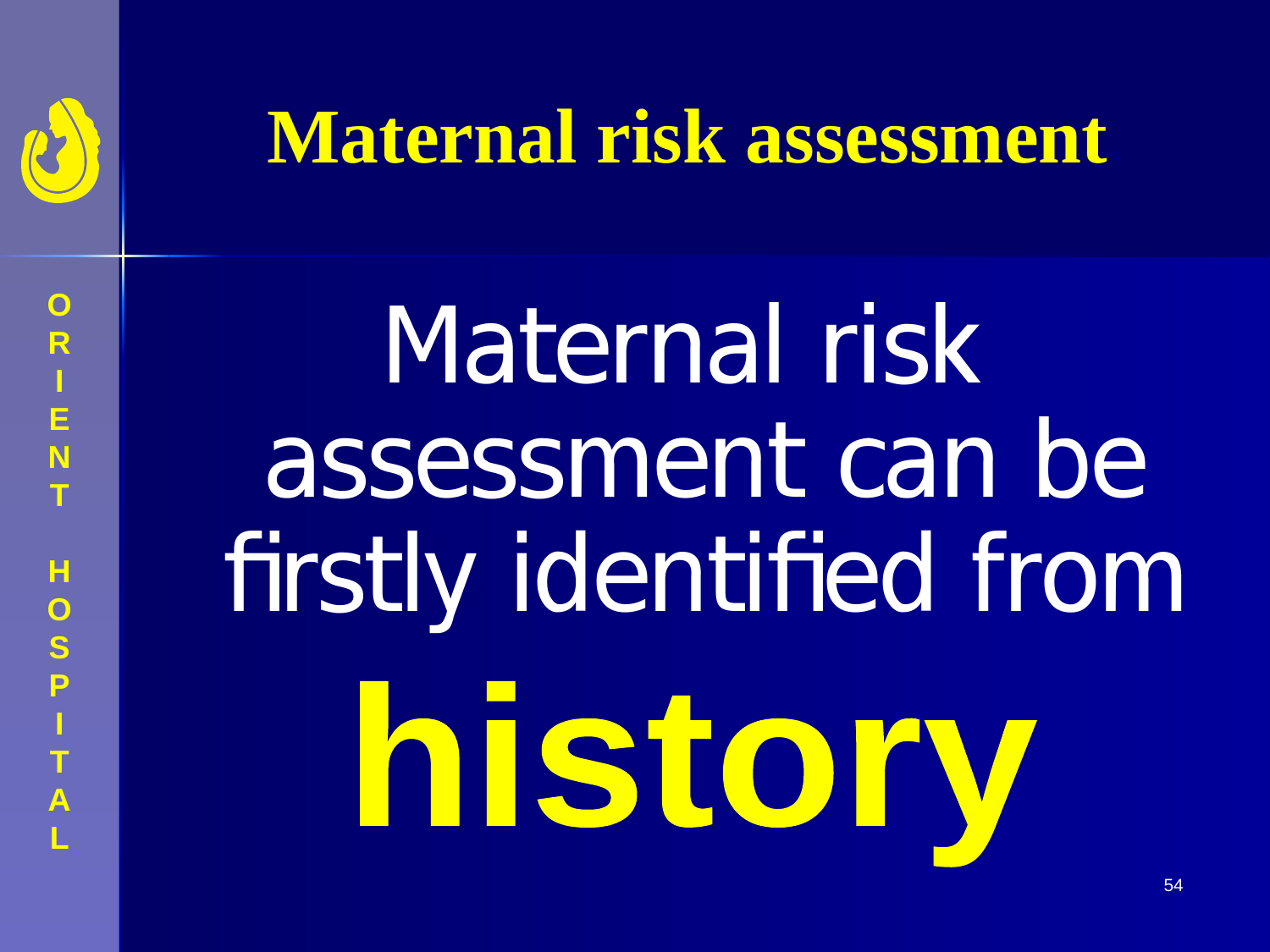

# Maternal risk assessment
Maternal risk assessment can be firstly identified from
history
54